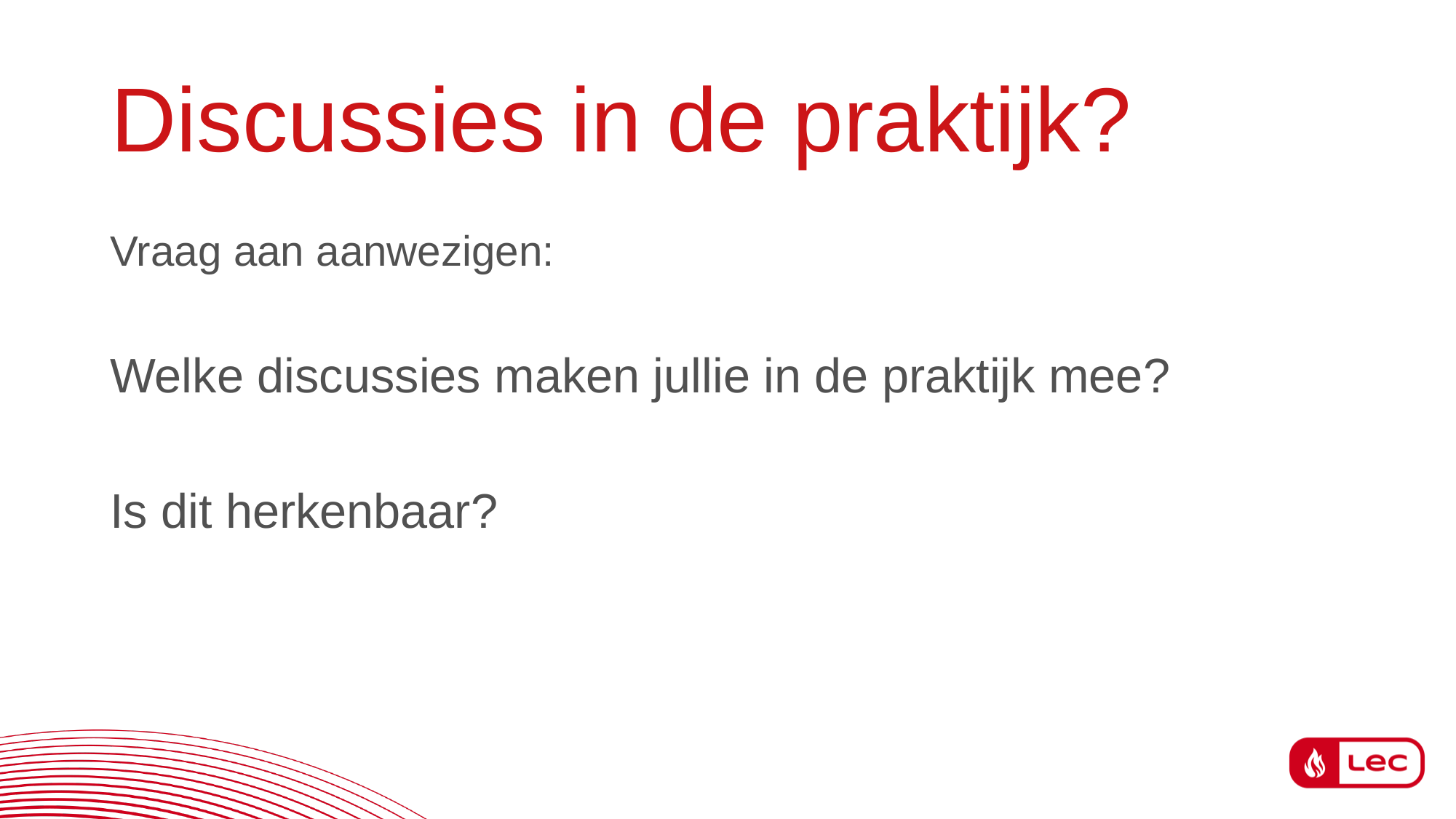

# Discussies in de praktijk?
Vraag aan aanwezigen:

Welke discussies maken jullie in de praktijk mee?

Is dit herkenbaar?